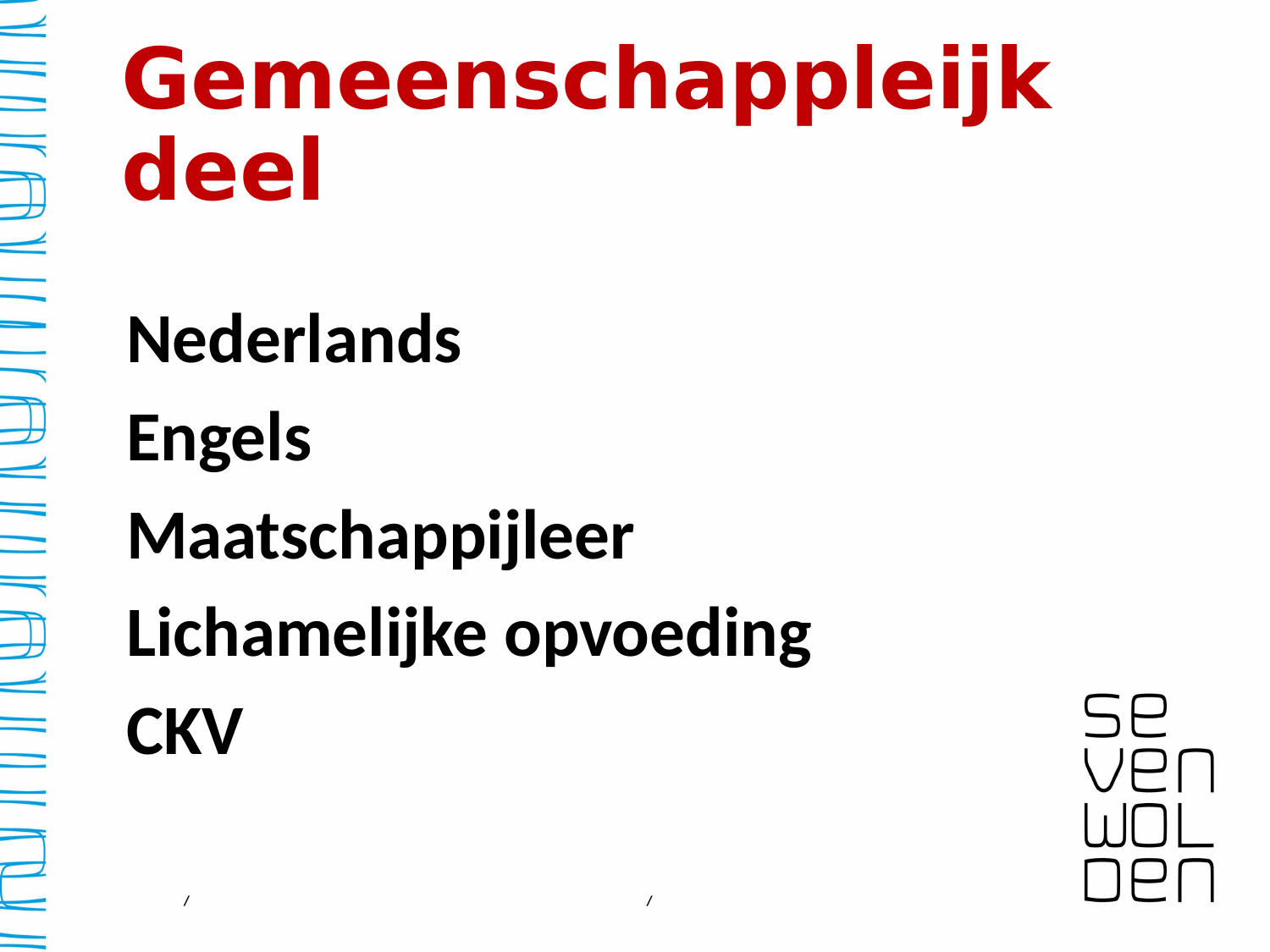

# Gemeenschappleijk deel
Nederlands
Engels
Maatschappijleer
Lichamelijke opvoeding
CKV